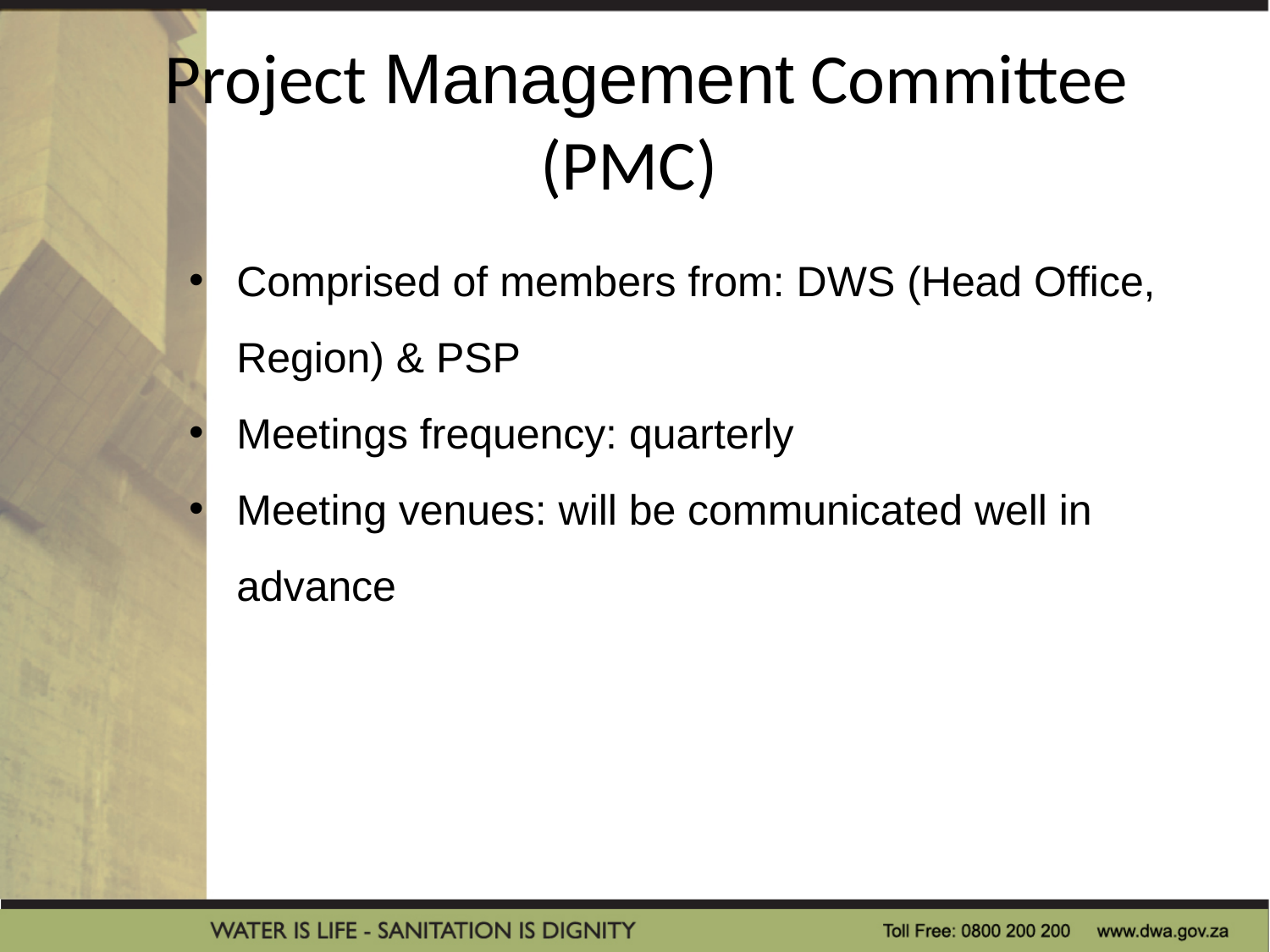

# Project Management Committee (PMC)
Comprised of members from: DWS (Head Office, Region) & PSP
Meetings frequency: quarterly
Meeting venues: will be communicated well in advance